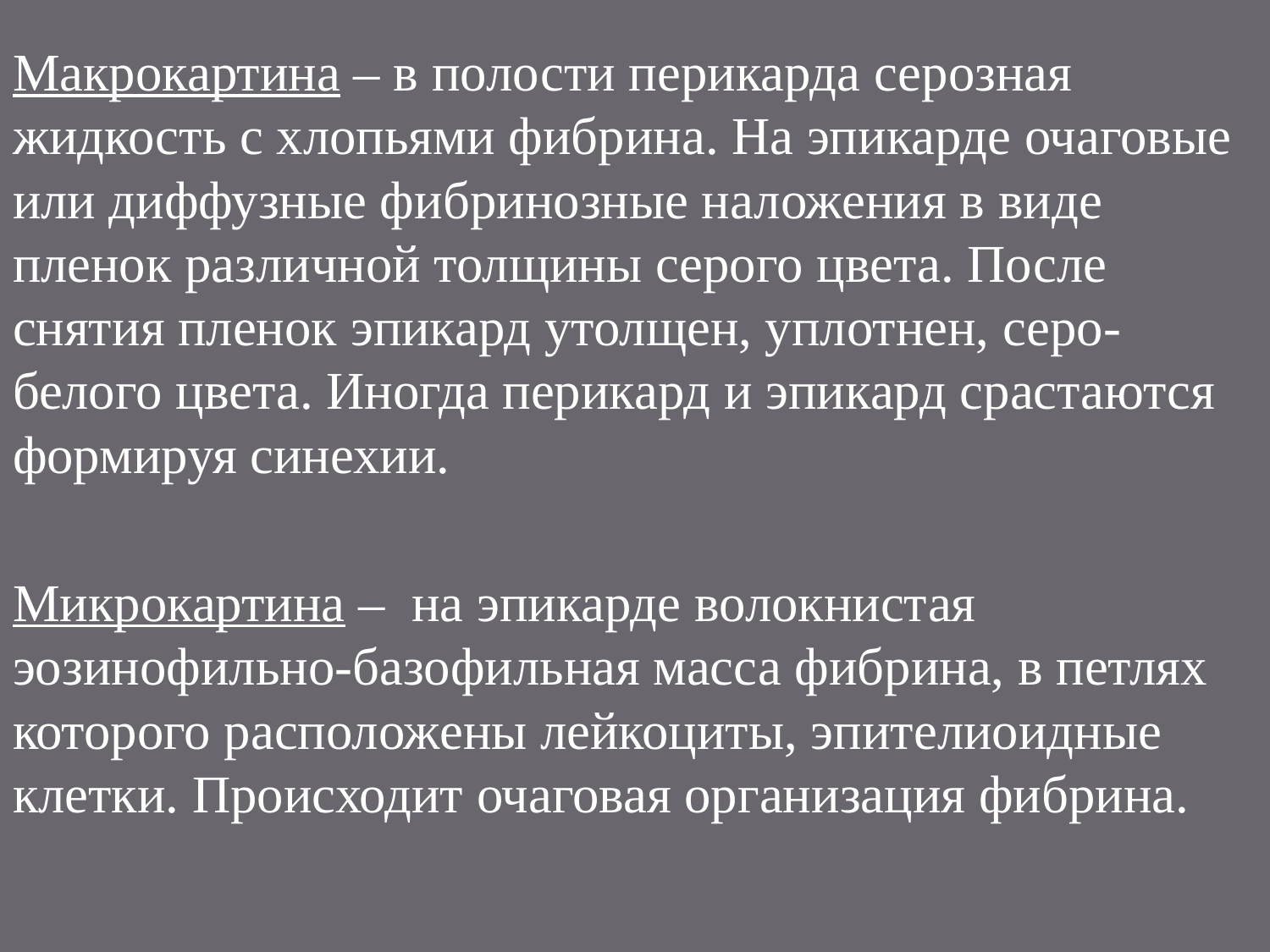

Макрокартина – в полости перикарда серозная жидкость с хлопьями фибрина. На эпикарде очаговые или диффузные фибринозные наложения в виде пленок различной толщины серого цвета. После снятия пленок эпикард утолщен, уплотнен, серо-белого цвета. Иногда перикард и эпикард срастаются формируя синехии.

Микрокартина –  на эпикарде волокнистая эозинофильно-базофильная масса фибрина, в петлях которого расположены лейкоциты, эпителиоидные клетки. Происходит очаговая организация фибрина.